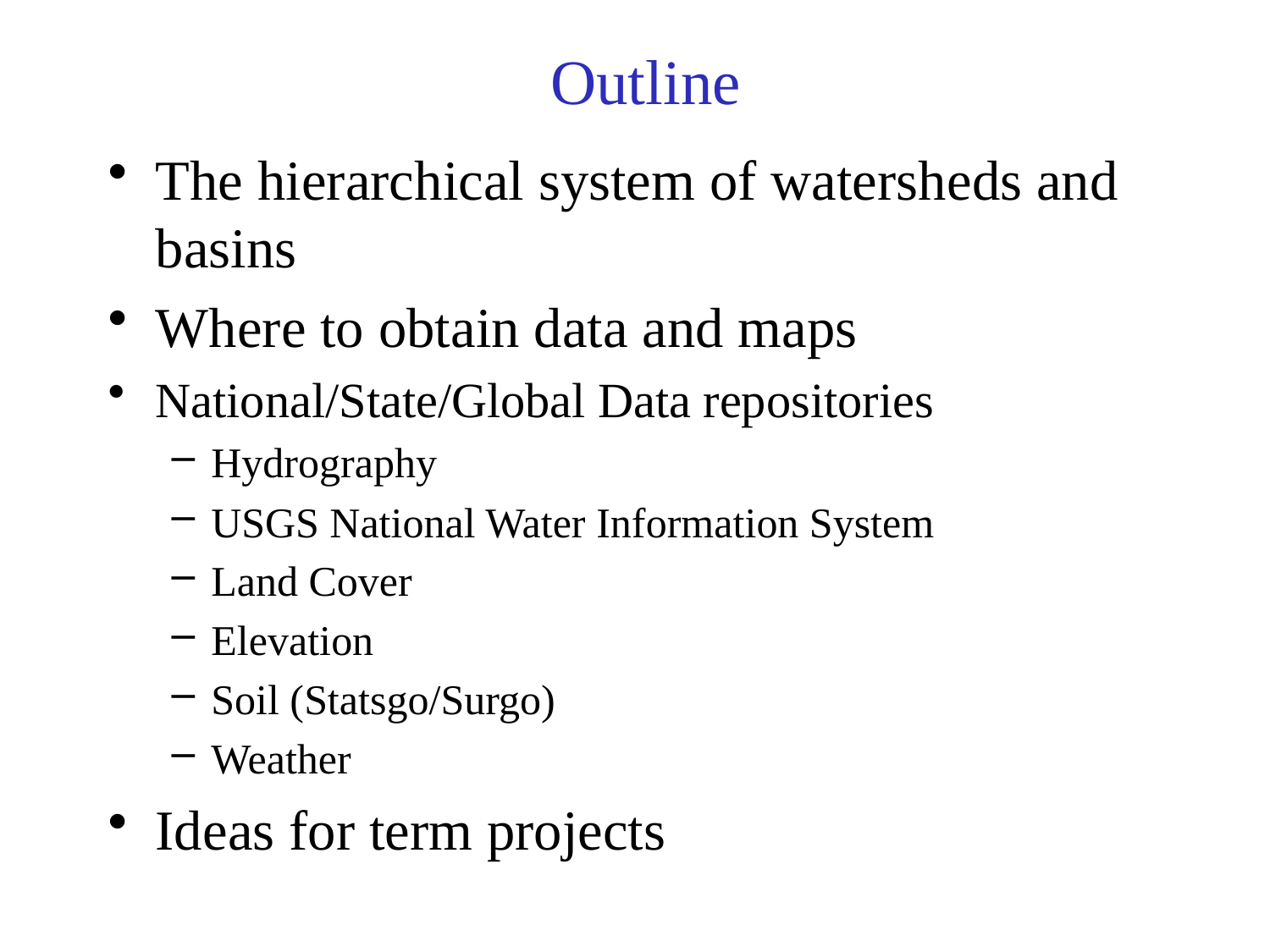

# Outline
The hierarchical system of watersheds and basins
Where to obtain data and maps
National/State/Global Data repositories
Hydrography
USGS National Water Information System
Land Cover
Elevation
Soil (Statsgo/Surgo)
Weather
Ideas for term projects